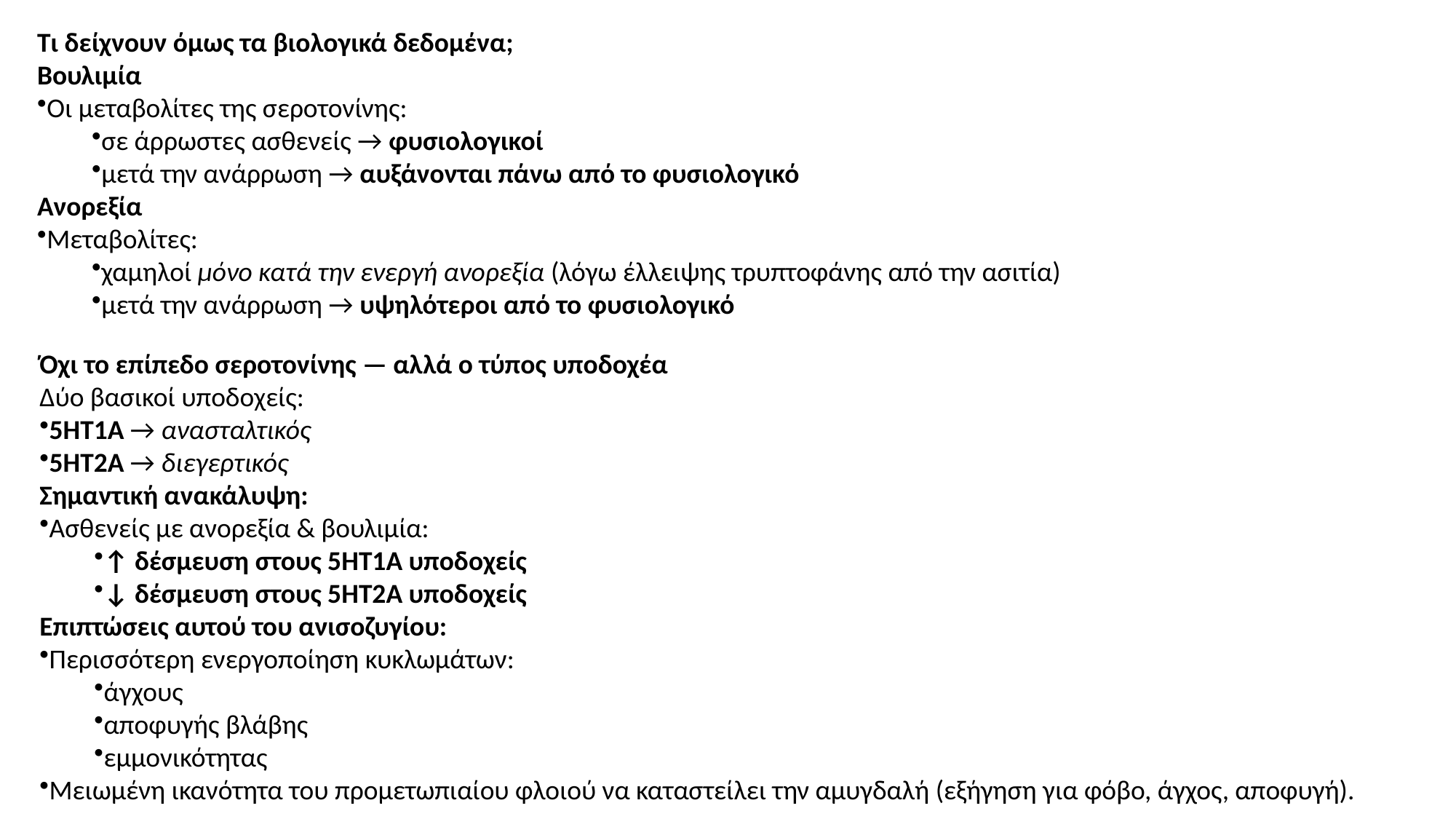

Τι δείχνουν όμως τα βιολογικά δεδομένα;
Βουλιμία
Οι μεταβολίτες της σεροτονίνης:
σε άρρωστες ασθενείς → φυσιολογικοί
μετά την ανάρρωση → αυξάνονται πάνω από το φυσιολογικό
Ανορεξία
Μεταβολίτες:
χαμηλοί μόνο κατά την ενεργή ανορεξία (λόγω έλλειψης τρυπτοφάνης από την ασιτία)
μετά την ανάρρωση → υψηλότεροι από το φυσιολογικό

Όχι το επίπεδο σεροτονίνης — αλλά ο τύπος υποδοχέα
Δύο βασικοί υποδοχείς:
5HT1A → ανασταλτικός
5HT2A → διεγερτικός
Σημαντική ανακάλυψη:
Ασθενείς με ανορεξία & βουλιμία:
↑ δέσμευση στους 5HT1A υποδοχείς
↓ δέσμευση στους 5HT2A υποδοχείς
Επιπτώσεις αυτού του ανισοζυγίου:
Περισσότερη ενεργοποίηση κυκλωμάτων:
άγχους
αποφυγής βλάβης
εμμονικότητας
Μειωμένη ικανότητα του προμετωπιαίου φλοιού να καταστείλει την αμυγδαλή (εξήγηση για φόβο, άγχος, αποφυγή).